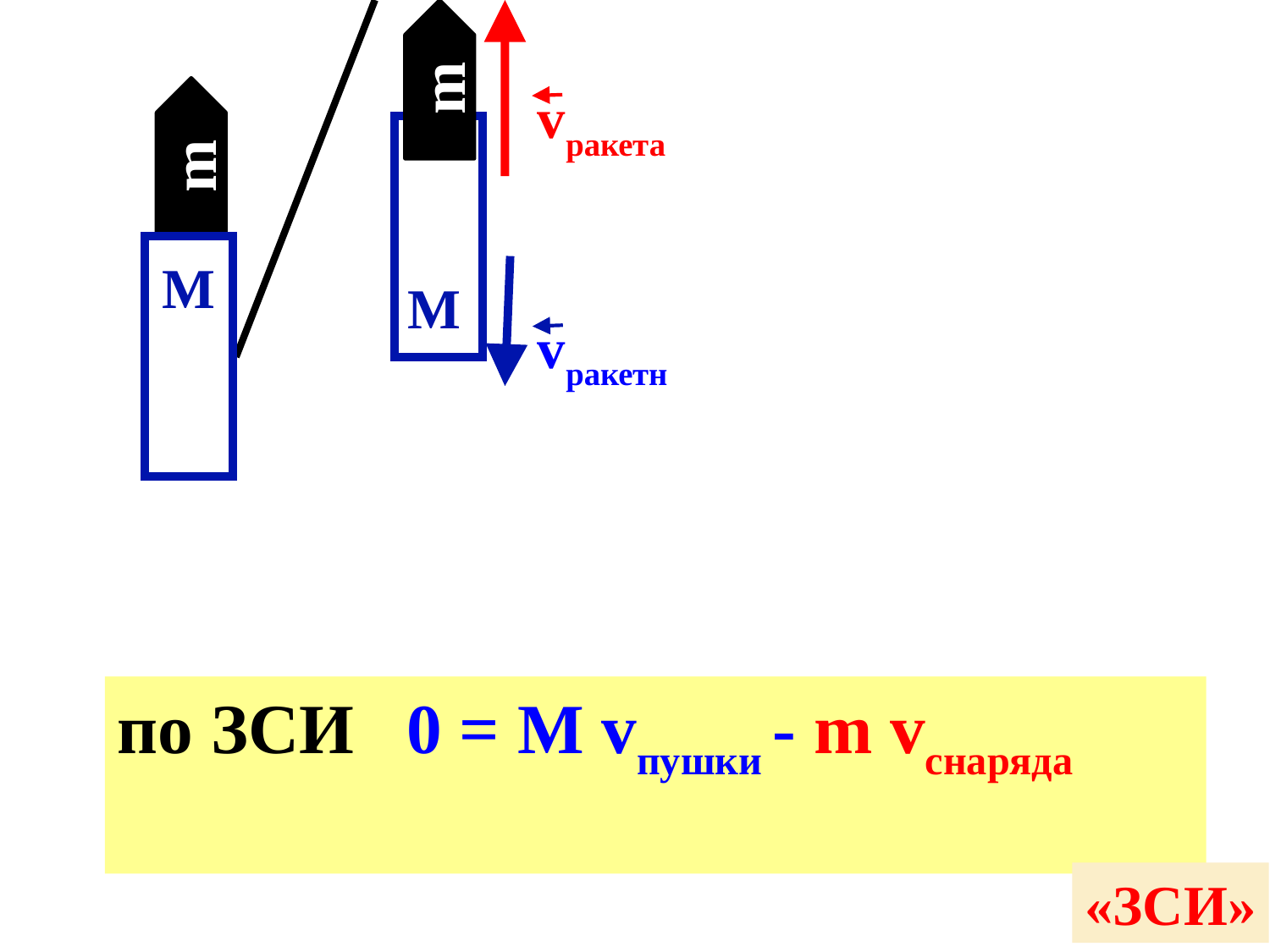

m
vракета

m

М

М
vракетн

по ЗСИ   0 = M vпушки - m vснаряда
«ЗСИ»